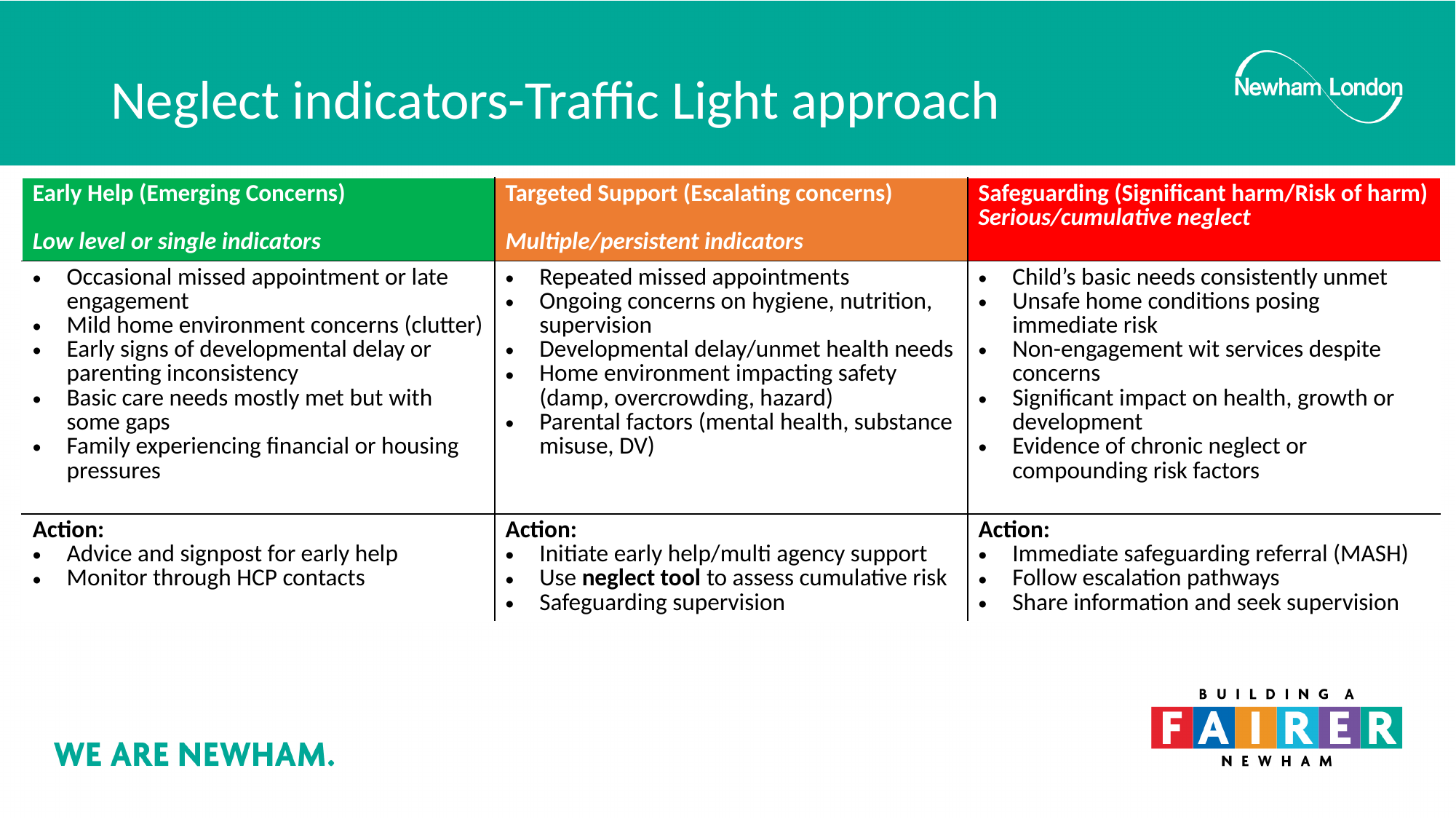

# Neglect indicators-Traffic Light approach
| Early Help (Emerging Concerns) Low level or single indicators | Targeted Support (Escalating concerns) Multiple/persistent indicators | Safeguarding (Significant harm/Risk of harm) Serious/cumulative neglect |
| --- | --- | --- |
| Occasional missed appointment or late engagement Mild home environment concerns (clutter) Early signs of developmental delay or parenting inconsistency Basic care needs mostly met but with some gaps Family experiencing financial or housing pressures | Repeated missed appointments Ongoing concerns on hygiene, nutrition, supervision Developmental delay/unmet health needs Home environment impacting safety (damp, overcrowding, hazard) Parental factors (mental health, substance misuse, DV) | Child’s basic needs consistently unmet Unsafe home conditions posing immediate risk Non-engagement wit services despite concerns Significant impact on health, growth or development Evidence of chronic neglect or compounding risk factors |
| Action: Advice and signpost for early help Monitor through HCP contacts | Action: Initiate early help/multi agency support Use neglect tool to assess cumulative risk Safeguarding supervision | Action: Immediate safeguarding referral (MASH) Follow escalation pathways Share information and seek supervision |